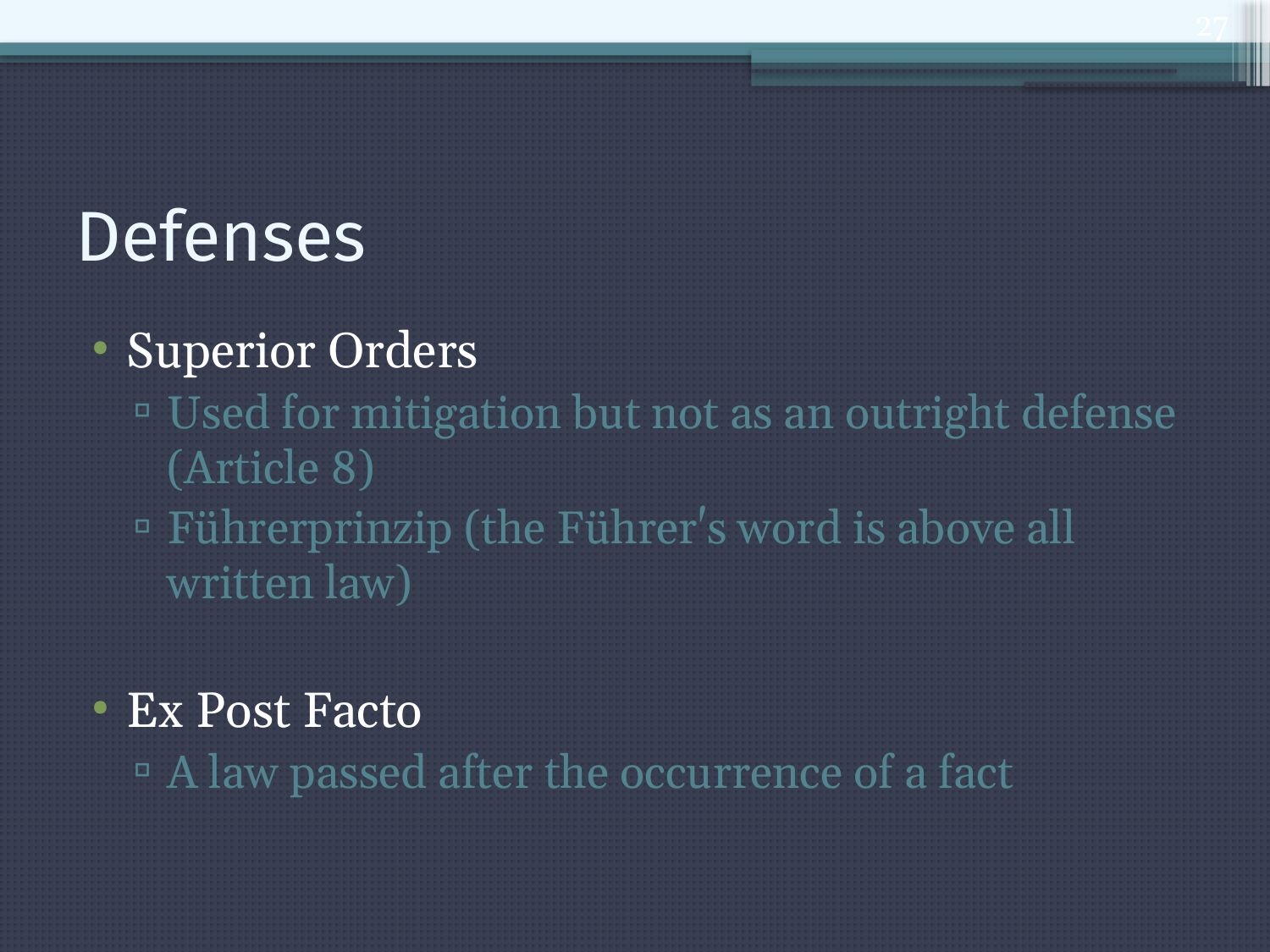

27
# Defenses
Superior Orders
Used for mitigation but not as an outright defense (Article 8)
Führerprinzip (the Führer's word is above all written law)

Ex Post Facto
A law passed after the occurrence of a fact